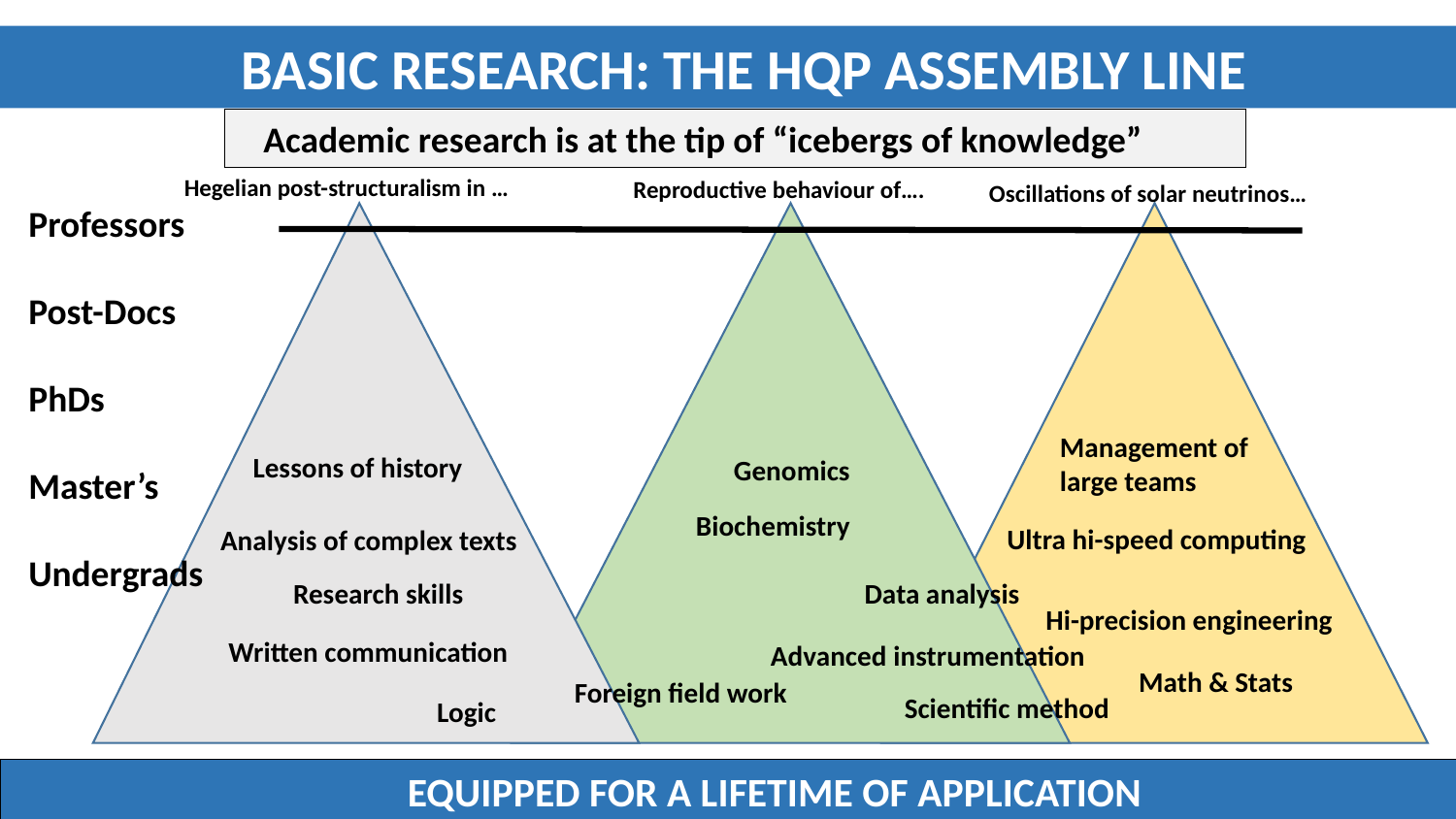

BASIC RESEARCH: THE HQP ASSEMBLY LINE
   Academic research is at the tip of “icebergs of knowledge”
Hegelian post-structuralism in …
Reproductive behaviour of….
Oscillations of solar neutrinos…
Professors

Post-Docs

PhDs

Master’s

Undergrads

Management of large teams
Lessons of history
Genomics
Biochemistry
Ultra hi-speed computing
Analysis of complex texts
Research skills
Data analysis
Hi-precision engineering
Written communication
Advanced instrumentation
Math & Stats
Foreign field work
Scientific method
Logic
                                                      EQUIPPED FOR A LIFETIME OF APPLICATION